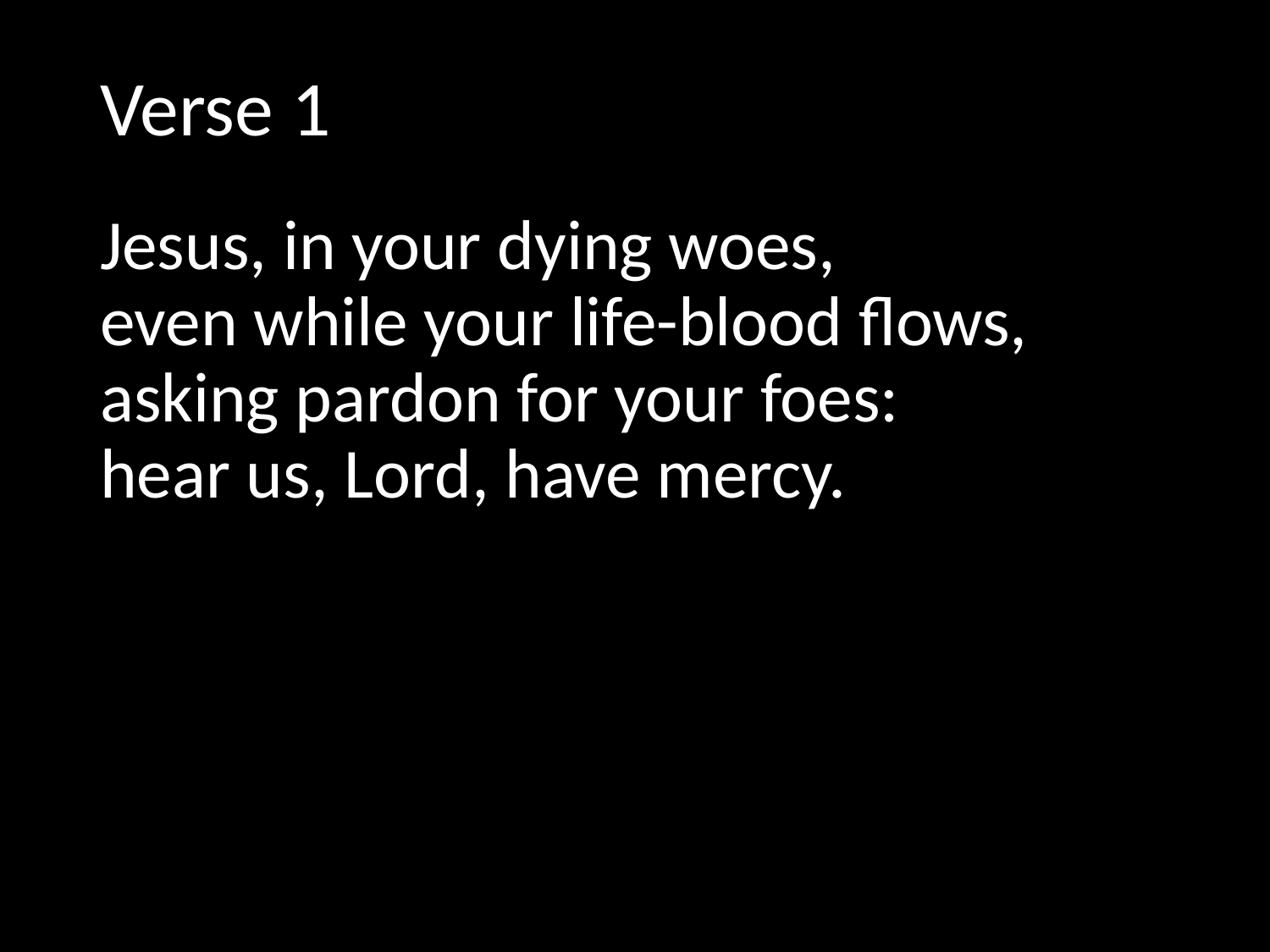

# Verse 1
Jesus, in your dying woes,
even while your life-blood flows,
asking pardon for your foes:
hear us, Lord, have mercy.